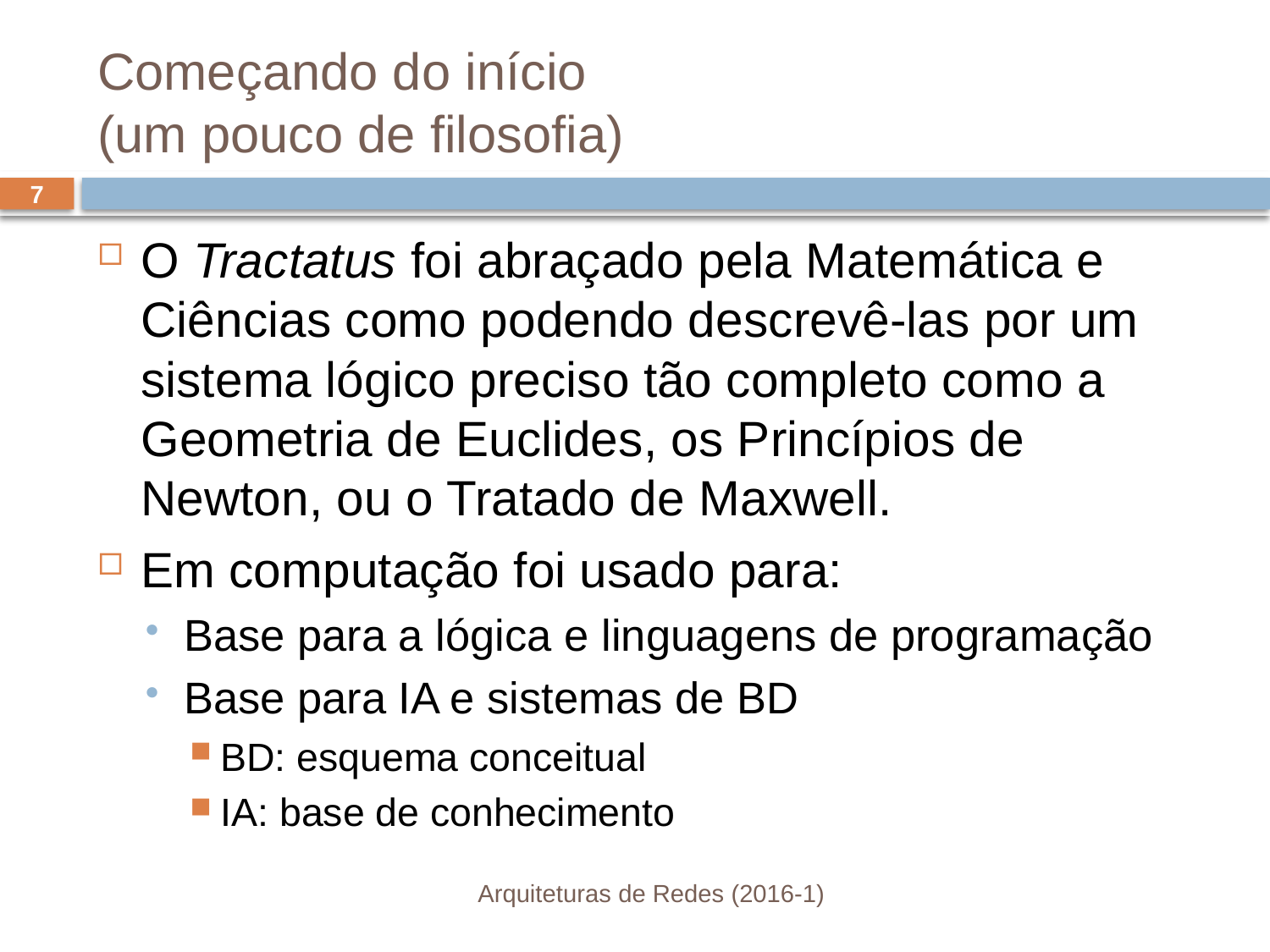

# Começando do início (um pouco de filosofia)
7
O Tractatus foi abraçado pela Matemática e Ciências como podendo descrevê-las por um sistema lógico preciso tão completo como a Geometria de Euclides, os Princípios de Newton, ou o Tratado de Maxwell.
Em computação foi usado para:
Base para a lógica e linguagens de programação
Base para IA e sistemas de BD
BD: esquema conceitual
IA: base de conhecimento

Arquiteturas de Redes (2016-1)